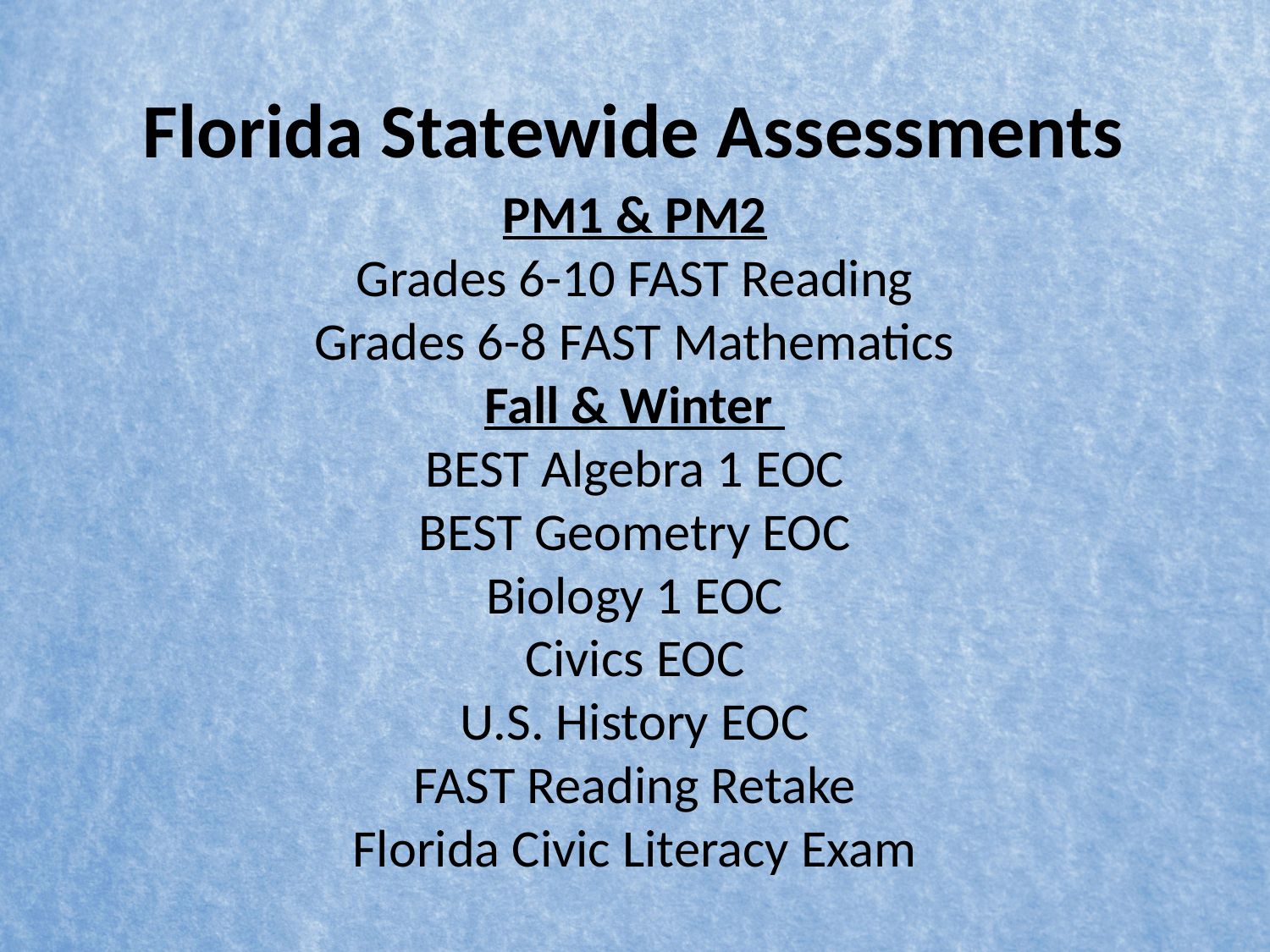

# Florida Statewide Assessments
PM1 & PM2
Grades 6-10 FAST Reading
Grades 6-8 FAST Mathematics
Fall & Winter
BEST Algebra 1 EOC
BEST Geometry EOC
Biology 1 EOC
Civics EOC
U.S. History EOC
FAST Reading Retake
Florida Civic Literacy Exam